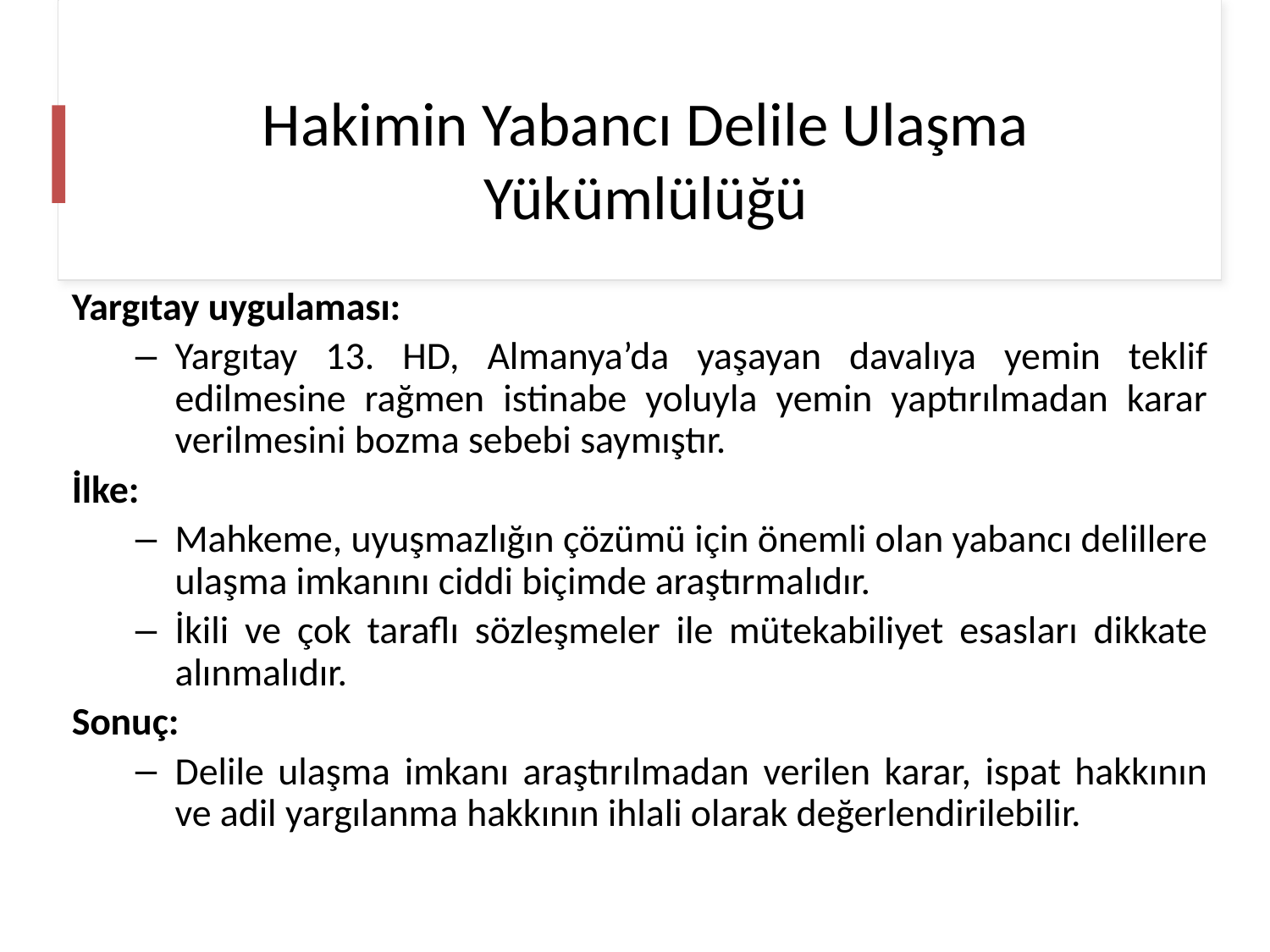

# Hakimin Yabancı Delile Ulaşma Yükümlülüğü

Yargıtay uygulaması:
Yargıtay 13. HD, Almanya’da yaşayan davalıya yemin teklif edilmesine rağmen istinabe yoluyla yemin yaptırılmadan karar verilmesini bozma sebebi saymıştır.
İlke:
Mahkeme, uyuşmazlığın çözümü için önemli olan yabancı delillere ulaşma imkanını ciddi biçimde araştırmalıdır.
İkili ve çok taraflı sözleşmeler ile mütekabiliyet esasları dikkate alınmalıdır.
Sonuç:
Delile ulaşma imkanı araştırılmadan verilen karar, ispat hakkının ve adil yargılanma hakkının ihlali olarak değerlendirilebilir.